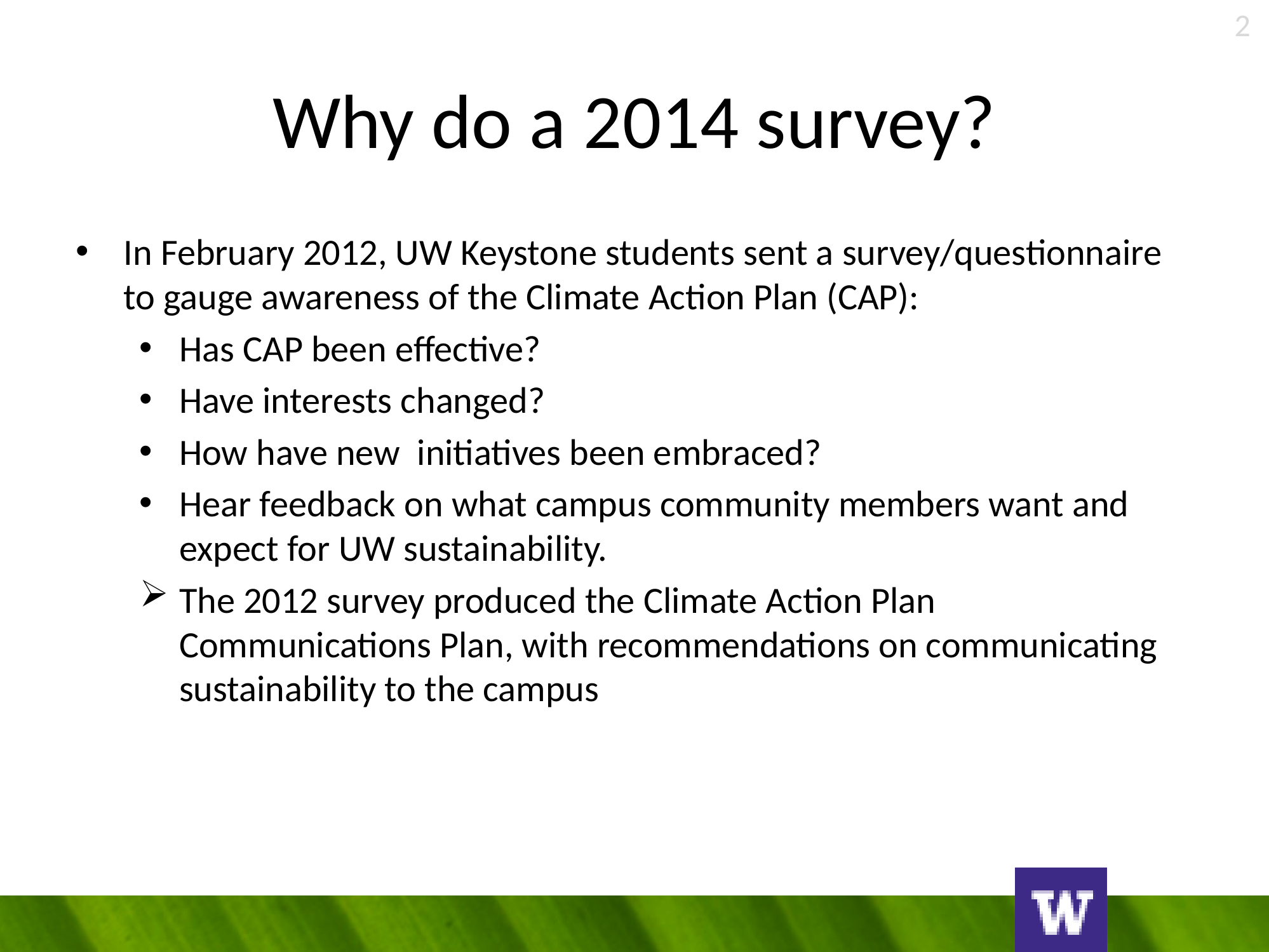

2
# Why do a 2014 survey?
In February 2012, UW Keystone students sent a survey/questionnaire to gauge awareness of the Climate Action Plan (CAP):
Has CAP been effective?
Have interests changed?
How have new  initiatives been embraced?
Hear feedback on what campus community members want and expect for UW sustainability.
The 2012 survey produced the Climate Action Plan Communications Plan, with recommendations on communicating sustainability to the campus